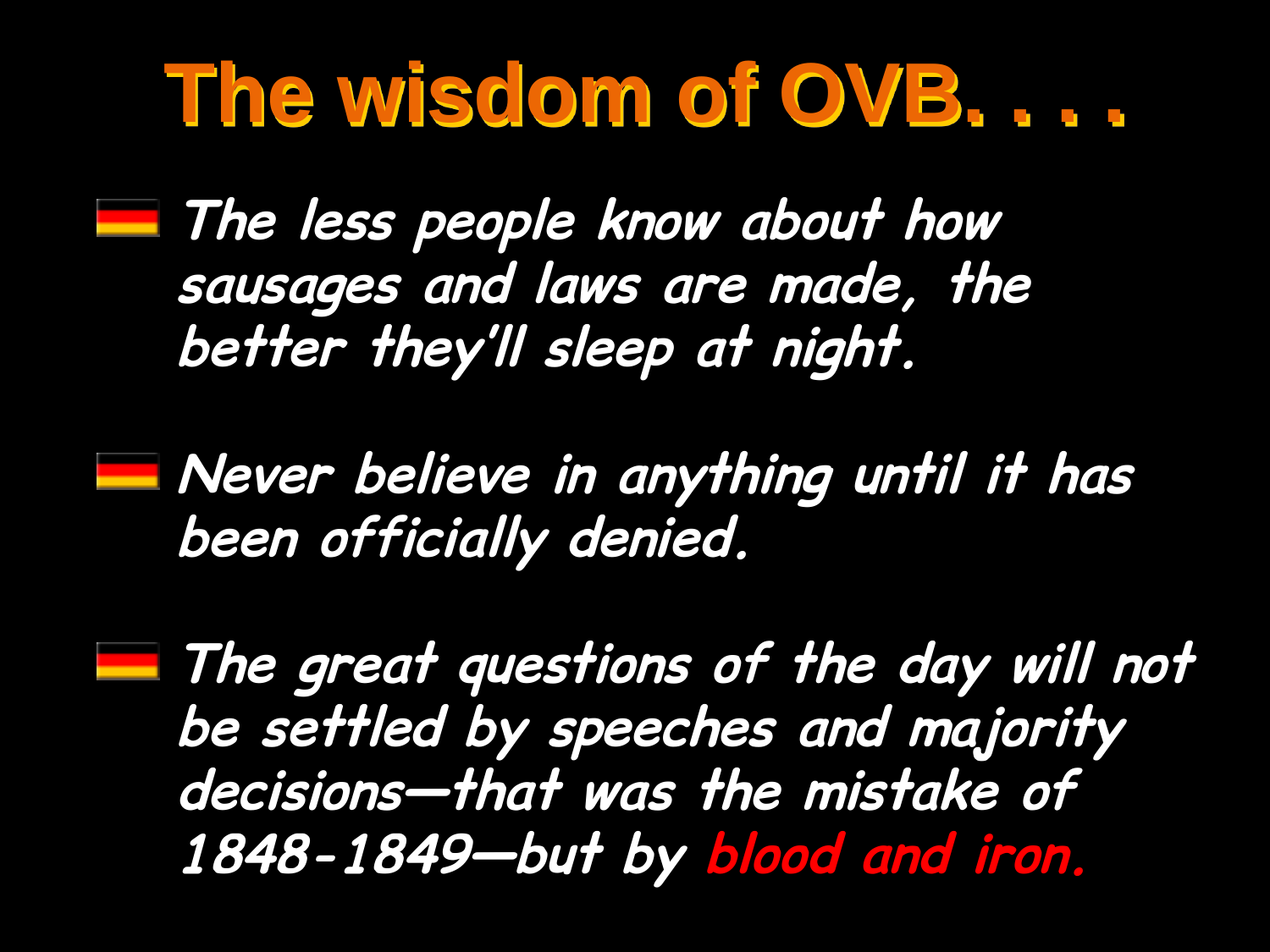

The wisdom of OVB. . . .
The less people know about how sausages and laws are made, the better they’ll sleep at night.
Never believe in anything until it has been officially denied.
The great questions of the day will not be settled by speeches and majority decisions—that was the mistake of 1848-1849—but by blood and iron.